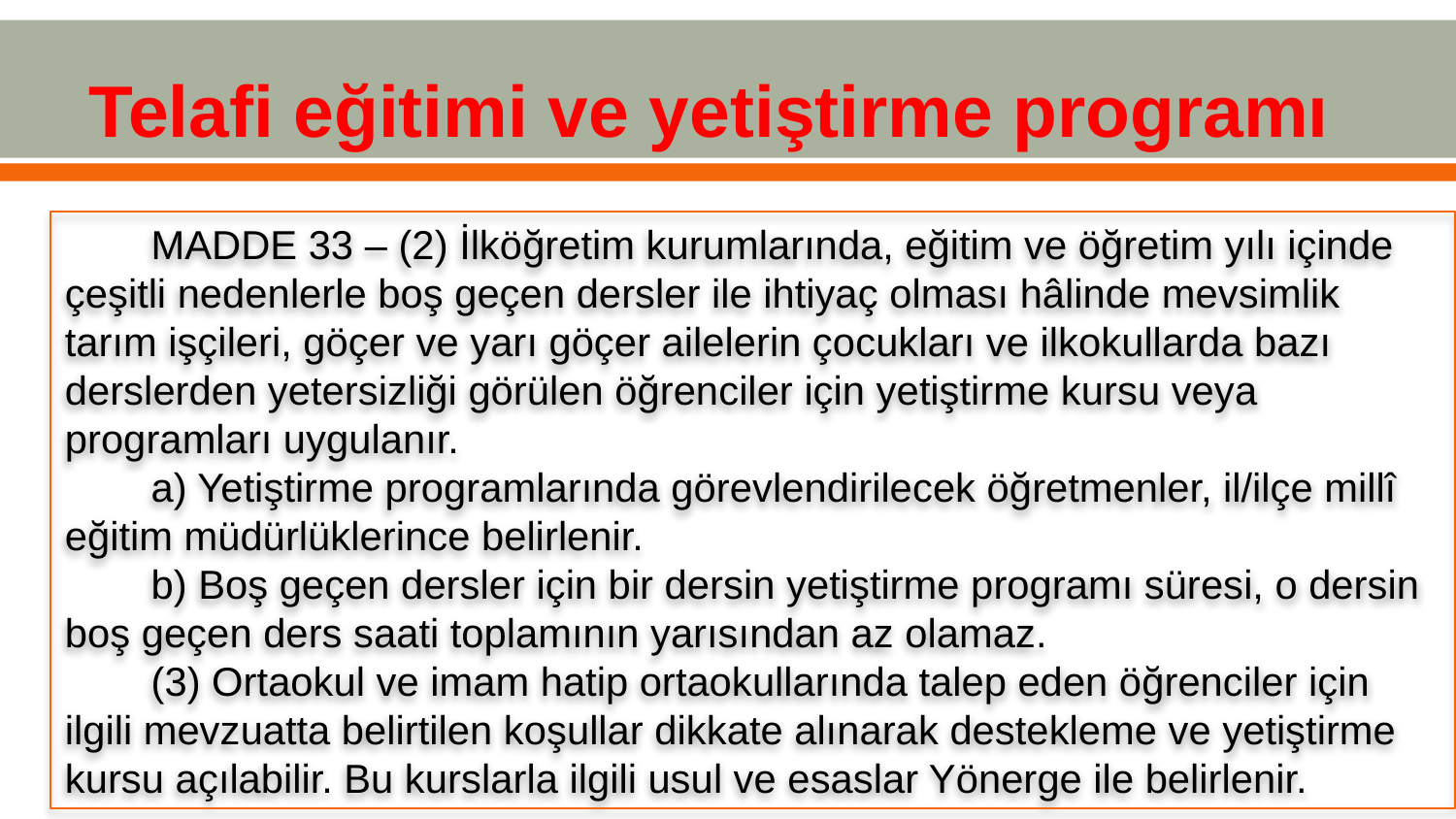

Telafi eğitimi ve yetiştirme programı
MADDE 33 – (2) İlköğretim kurumlarında, eğitim ve öğretim yılı içinde çeşitli nedenlerle boş geçen dersler ile ihtiyaç olması hâlinde mevsimlik tarım işçileri, göçer ve yarı göçer ailelerin çocukları ve ilkokullarda bazı derslerden yetersizliği görülen öğrenciler için yetiştirme kursu veya programları uygulanır.
a) Yetiştirme programlarında görevlendirilecek öğretmenler, il/ilçe millî eğitim müdürlüklerince belirlenir.
b) Boş geçen dersler için bir dersin yetiştirme programı süresi, o dersin boş geçen ders saati toplamının yarısından az olamaz.
(3) Ortaokul ve imam hatip ortaokullarında talep eden öğrenciler için ilgili mevzuatta belirtilen koşullar dikkate alınarak destekleme ve yetiştirme kursu açılabilir. Bu kurslarla ilgili usul ve esaslar Yönerge ile belirlenir.